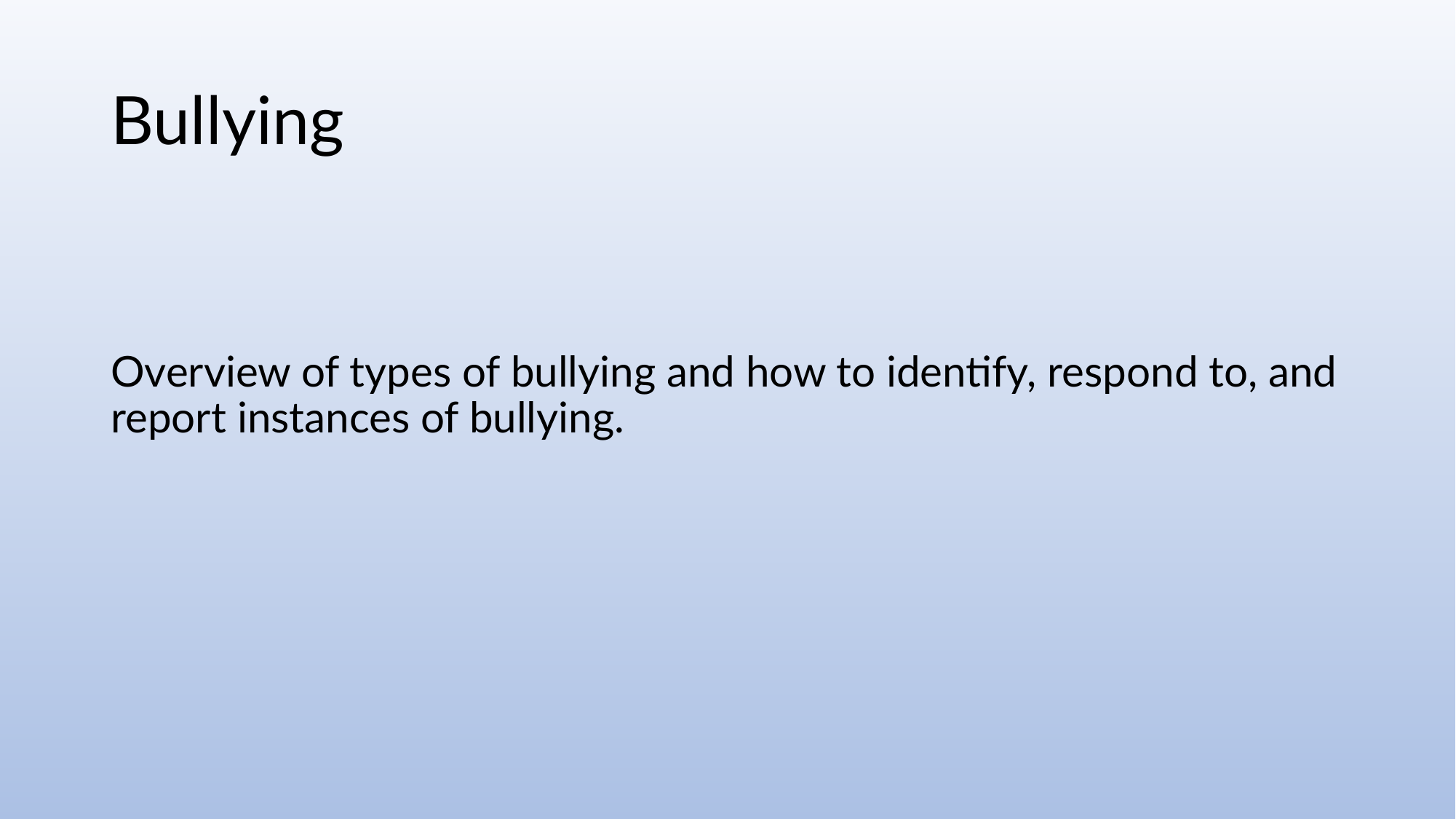

# Bullying

Overview of types of bullying and how to identify, respond to, and report instances of bullying.